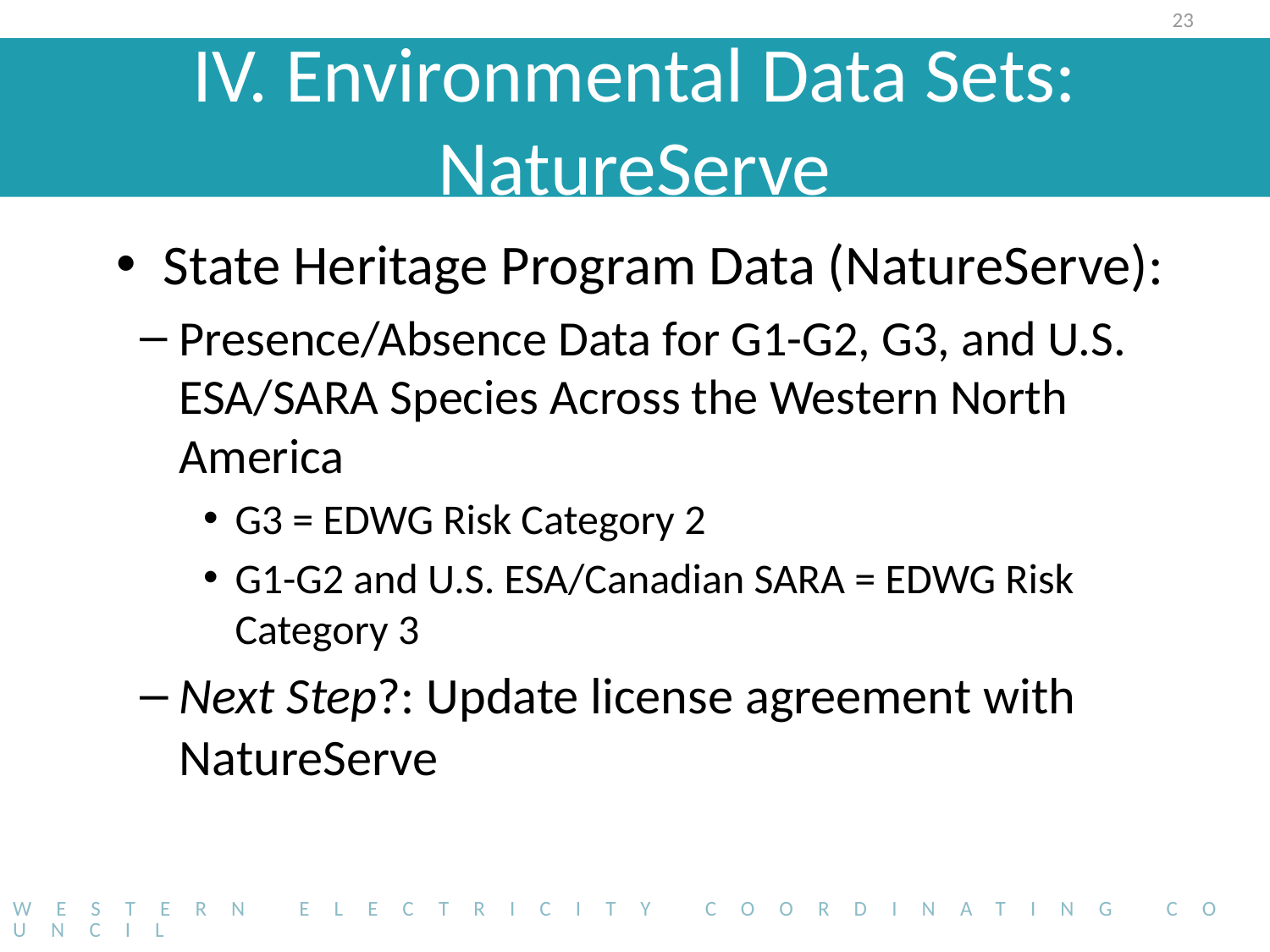

23
# IV. Environmental Data Sets: NatureServe
State Heritage Program Data (NatureServe):
Presence/Absence Data for G1-G2, G3, and U.S. ESA/SARA Species Across the Western North America
G3 = EDWG Risk Category 2
G1-G2 and U.S. ESA/Canadian SARA = EDWG Risk Category 3
Next Step?: Update license agreement with NatureServe
Western Electricity Coordinating Council